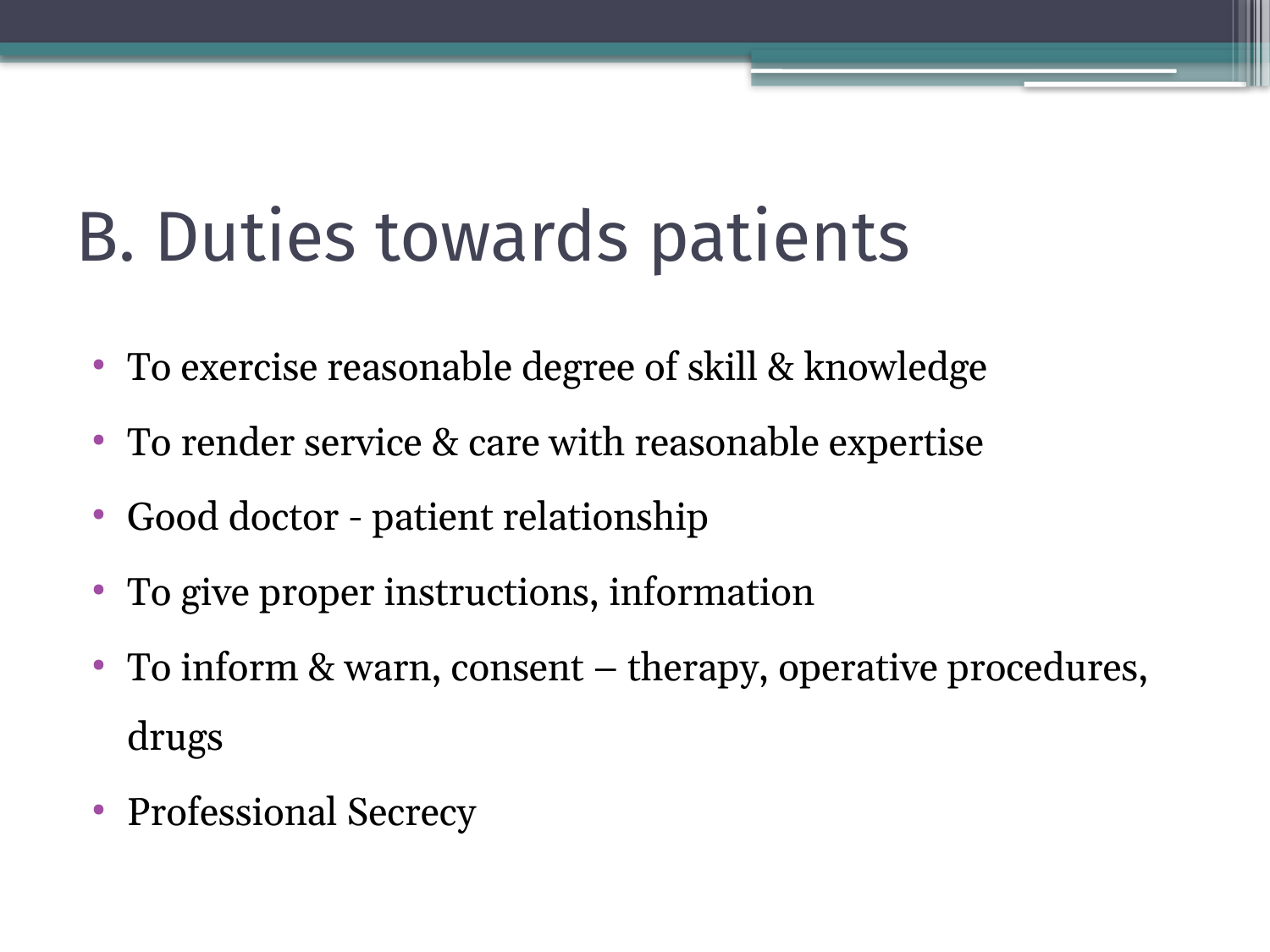

# B. Duties towards patients
To exercise reasonable degree of skill & knowledge
To render service & care with reasonable expertise
Good doctor - patient relationship
To give proper instructions, information
To inform & warn, consent – therapy, operative procedures, drugs
Professional Secrecy